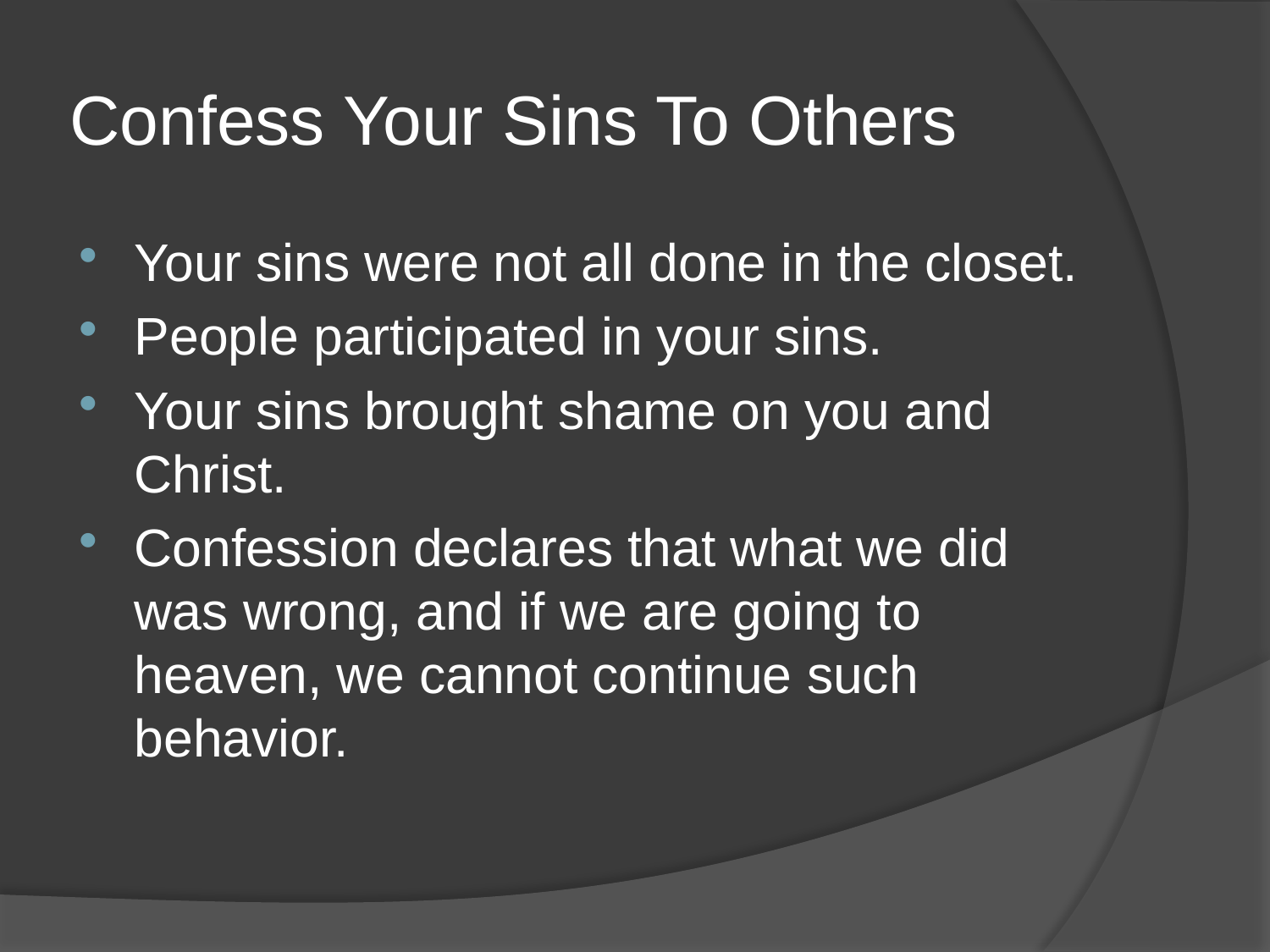

# Confess Your Sins To Others
Your sins were not all done in the closet.
People participated in your sins.
Your sins brought shame on you and Christ.
Confession declares that what we did was wrong, and if we are going to heaven, we cannot continue such behavior.